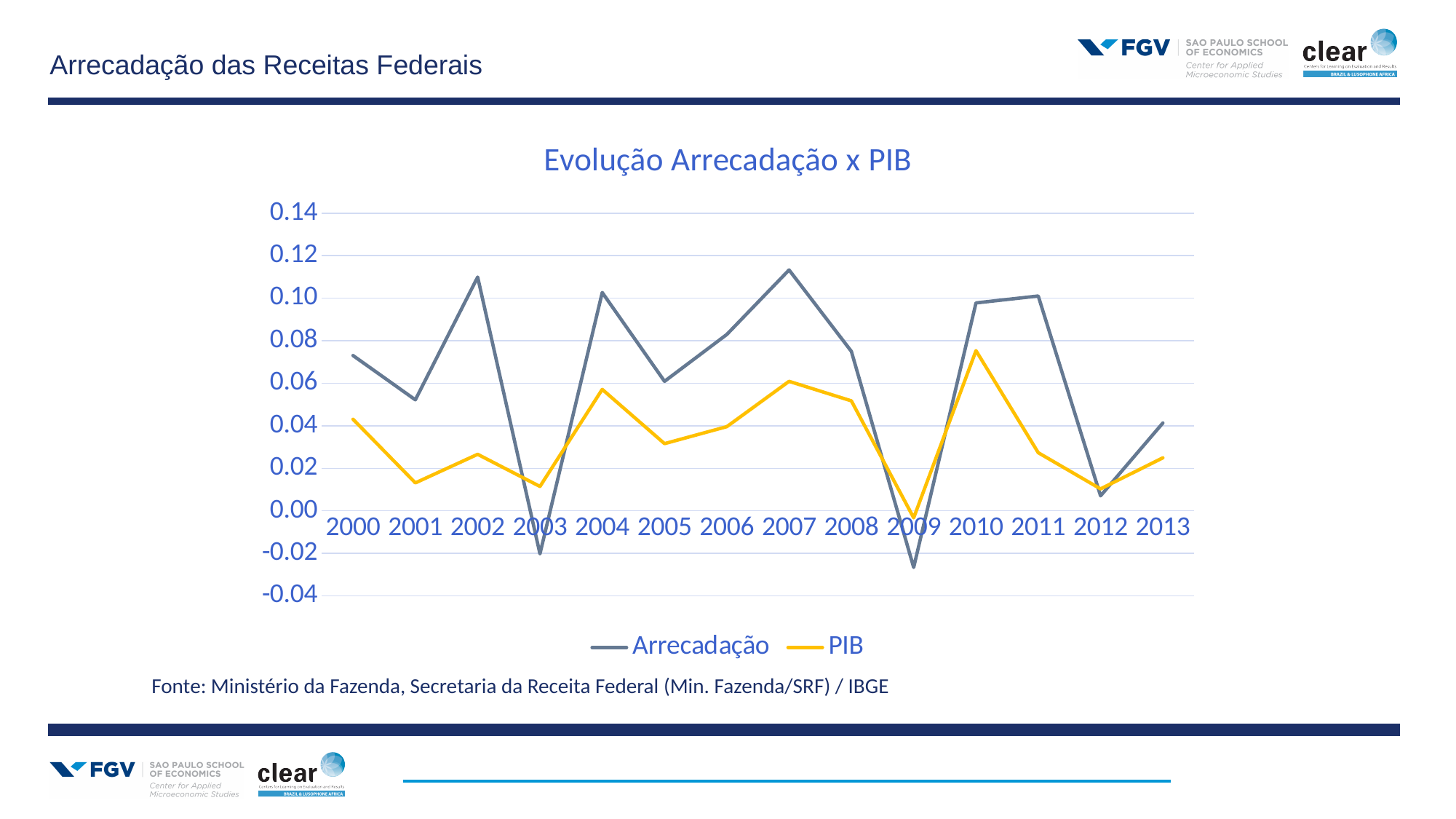

# Arrecadação das Receitas Federais

### Chart: Evolução Arrecadação x PIB

| Category | Arrecadação | PIB |
|---|---|---|
| 2000 | 0.0730411872399257 | 0.0430618685499806 |
| 2001 | 0.0521856067335436 | 0.0131311880978259 |
| 2002 | 0.109928562367708 | 0.0265809408541043 |
| 2003 | -0.0202125409886721 | 0.0114661982295567 |
| 2004 | 0.102674067601298 | 0.0571229237600208 |
| 2005 | 0.0609096460054843 | 0.0315967361284946 |
| 2006 | 0.0829635504795483 | 0.0395703505757858 |
| 2007 | 0.113285480254022 | 0.0609141061935847 |
| 2008 | 0.0749985286242965 | 0.0517159750862722 |
| 2009 | -0.0266010572101427 | -0.00329727264302562 |
| 2010 | 0.097777609454637 | 0.0753368798937508 |
| 2011 | 0.101025460146091 | 0.0273280524173825 |
| 2012 | 0.00704447460207858 | 0.0103103532417361 |
| 2013 | 0.0413020210089048 | 0.0249290404701699 |
Fonte: Ministério da Fazenda, Secretaria da Receita Federal (Min. Fazenda/SRF) / IBGE